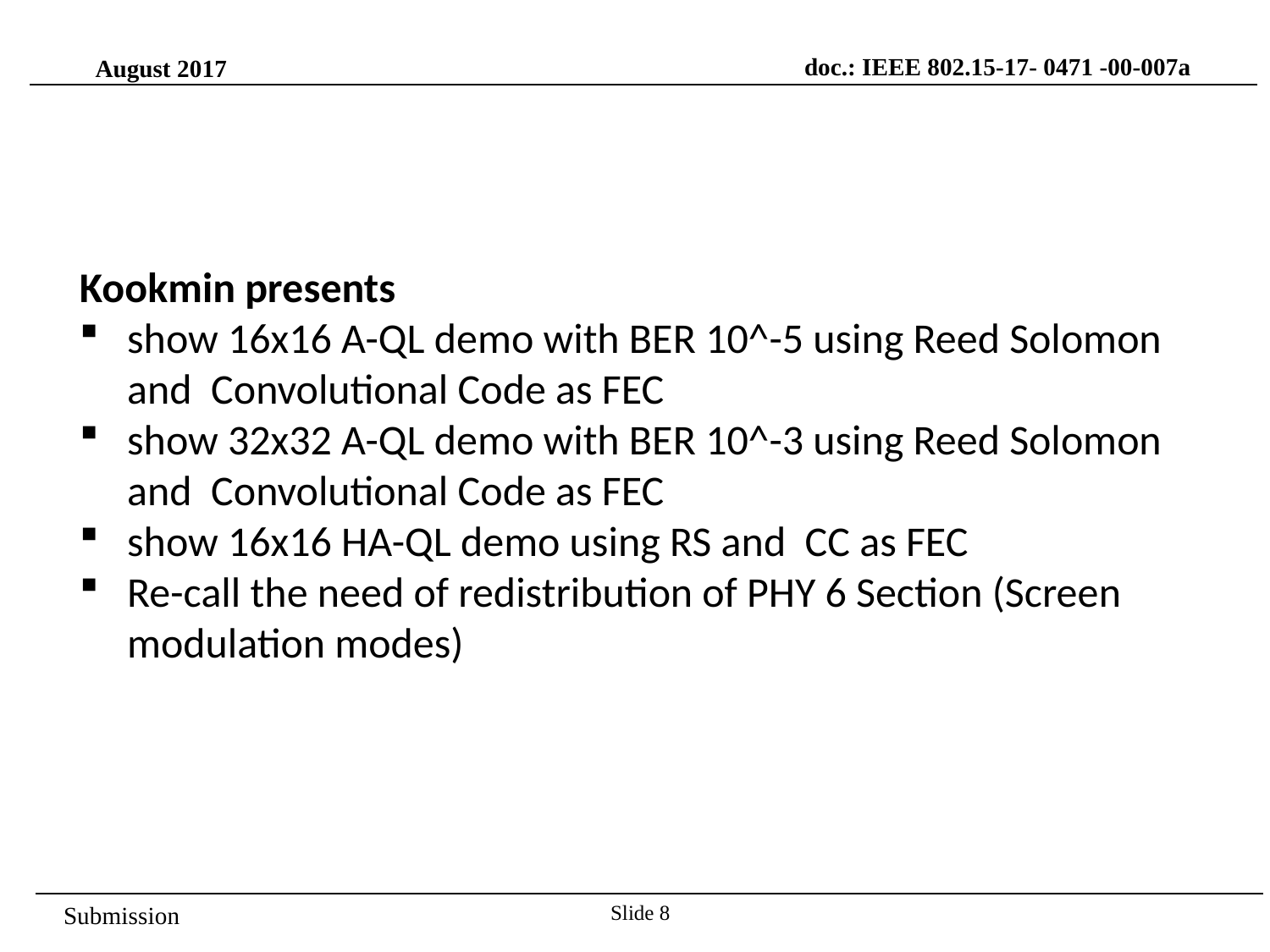

doc.: IEEE 802.15-17- 0471 -00-007a
August 2017
Kookmin presents
show 16x16 A-QL demo with BER 10^-5 using Reed Solomon and  Convolutional Code as FEC
show 32x32 A-QL demo with BER 10^-3 using Reed Solomon and  Convolutional Code as FEC
show 16x16 HA-QL demo using RS and  CC as FEC
Re-call the need of redistribution of PHY 6 Section (Screen modulation modes)
Slide 8
Submission